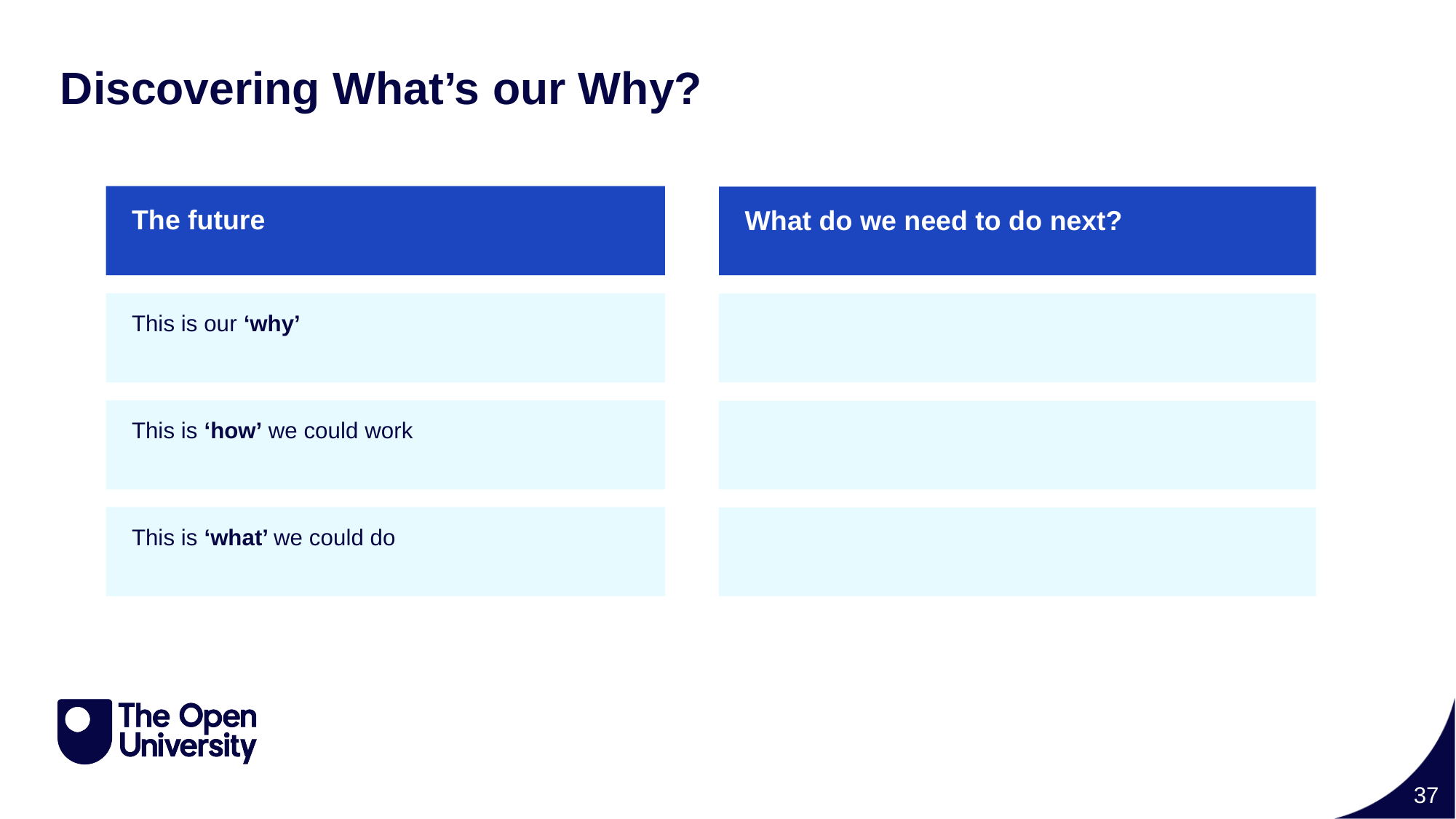

Discovering What’s our Why?

The future
What do we need to do next?
This is our ‘why’

This is ‘how’ we could work

This is ‘what’ we could do